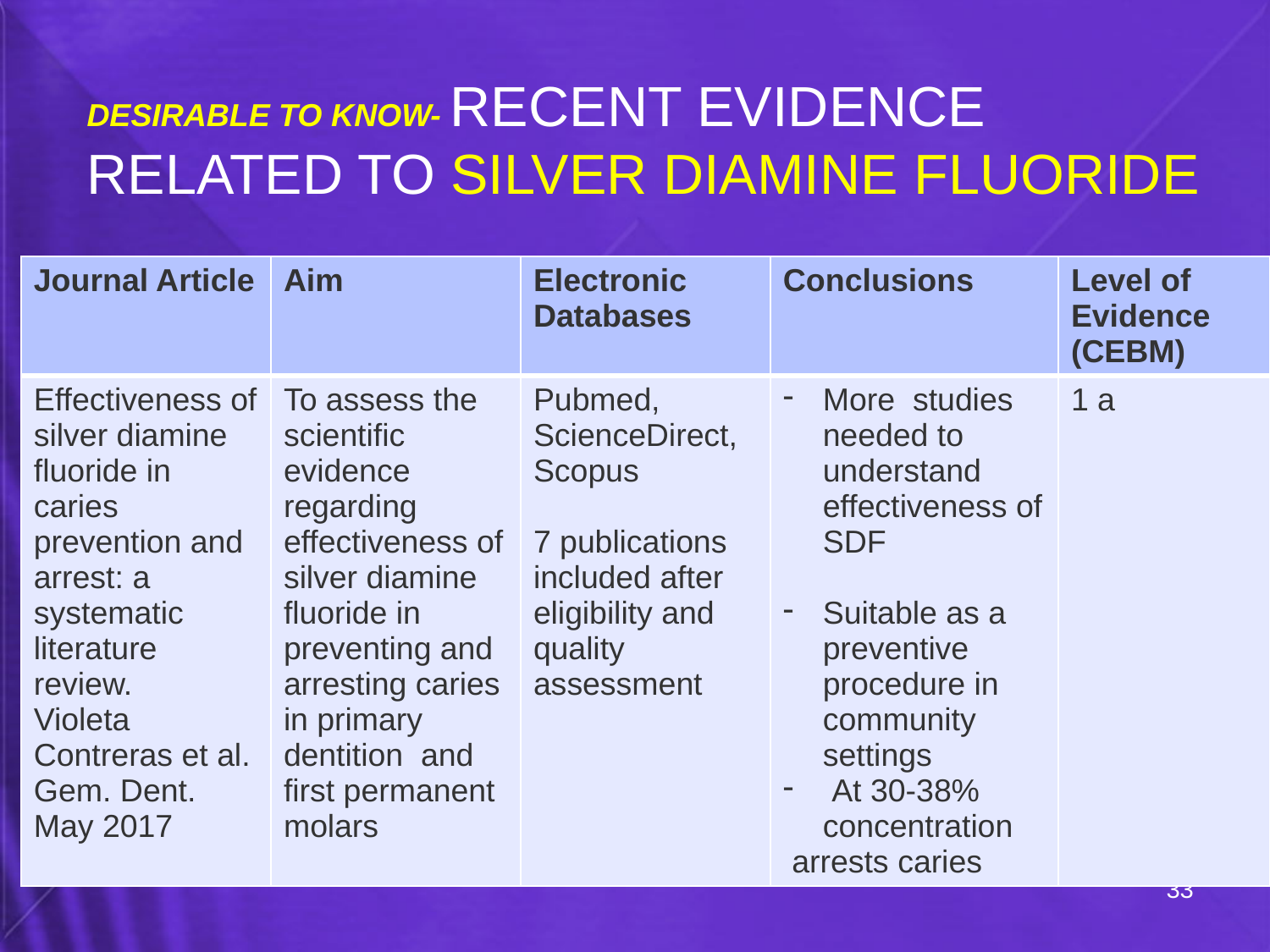

# DESIRABLE TO KNOW- RECENT EVIDENCE RELATED TO SILVER DIAMINE FLUORIDE
| Journal Article | Aim | Electronic Databases | Conclusions | Level of Evidence (CEBM) |
| --- | --- | --- | --- | --- |
| Effectiveness of silver diamine fluoride in caries prevention and arrest: a systematic literature review. Violeta Contreras et al. Gem. Dent. May 2017 | To assess the scientific evidence regarding effectiveness of silver diamine fluoride in preventing and arresting caries in primary dentition and first permanent molars | Pubmed, ScienceDirect, Scopus 7 publications included after eligibility and quality assessment | More studies needed to understand effectiveness of SDF Suitable as a preventive procedure in community settings At 30-38% concentration arrests caries | 1 a |
33